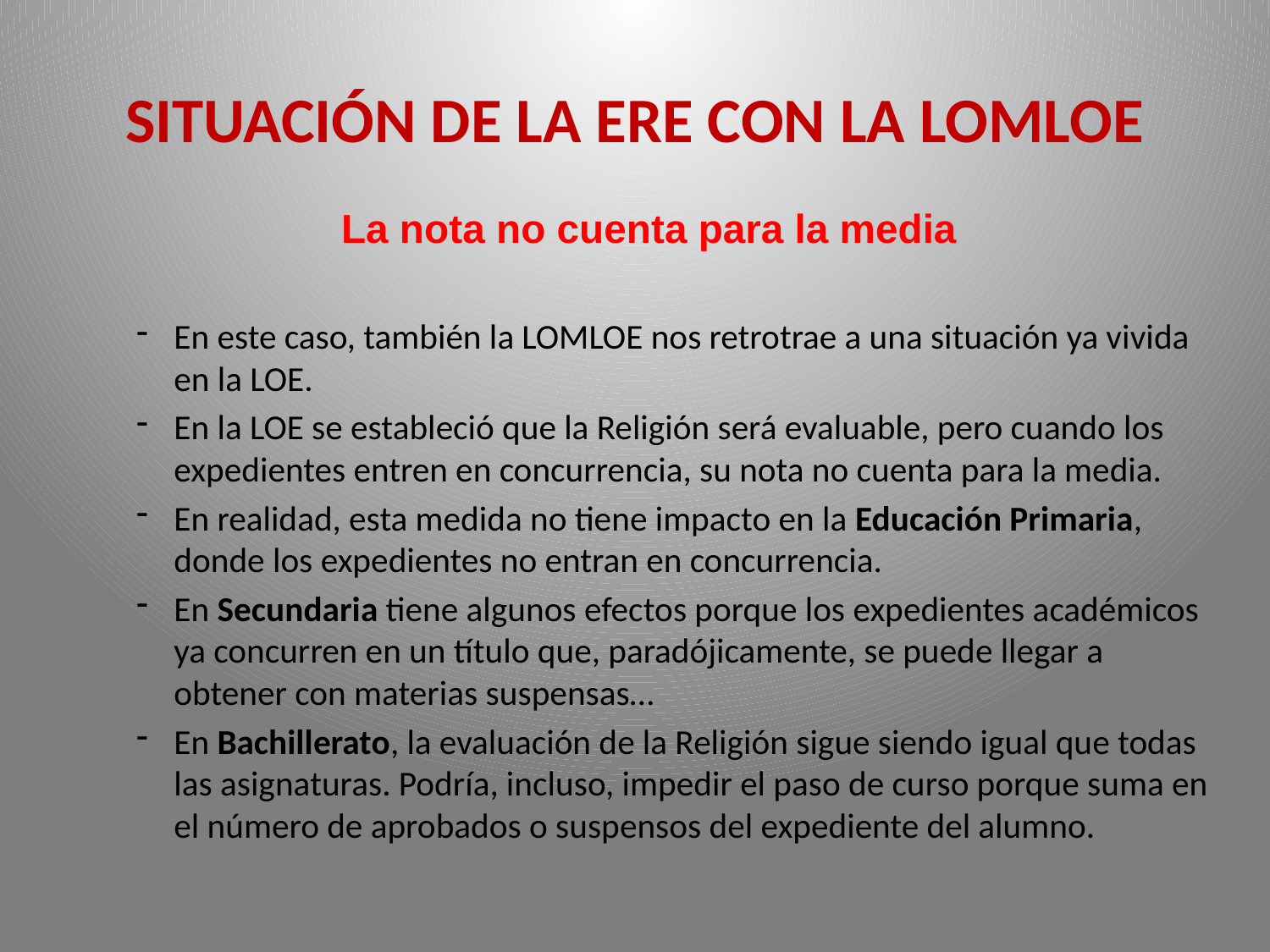

# SITUACIÓN DE LA ERE CON LA LOMLOE
La nota no cuenta para la media

En este caso, también la LOMLOE nos retrotrae a una situación ya vivida en la LOE.
En la LOE se estableció que la Religión será evaluable, pero cuando los expedientes entren en concurrencia, su nota no cuenta para la media.
En realidad, esta medida no tiene impacto en la Educación Primaria, donde los expedientes no entran en concurrencia.
En Secundaria tiene algunos efectos porque los expedientes académicos ya concurren en un título que, paradójicamente, se puede llegar a obtener con materias suspensas…
En Bachillerato, la evaluación de la Religión sigue siendo igual que todas las asignaturas. Podría, incluso, impedir el paso de curso porque suma en el número de aprobados o suspensos del expediente del alumno.